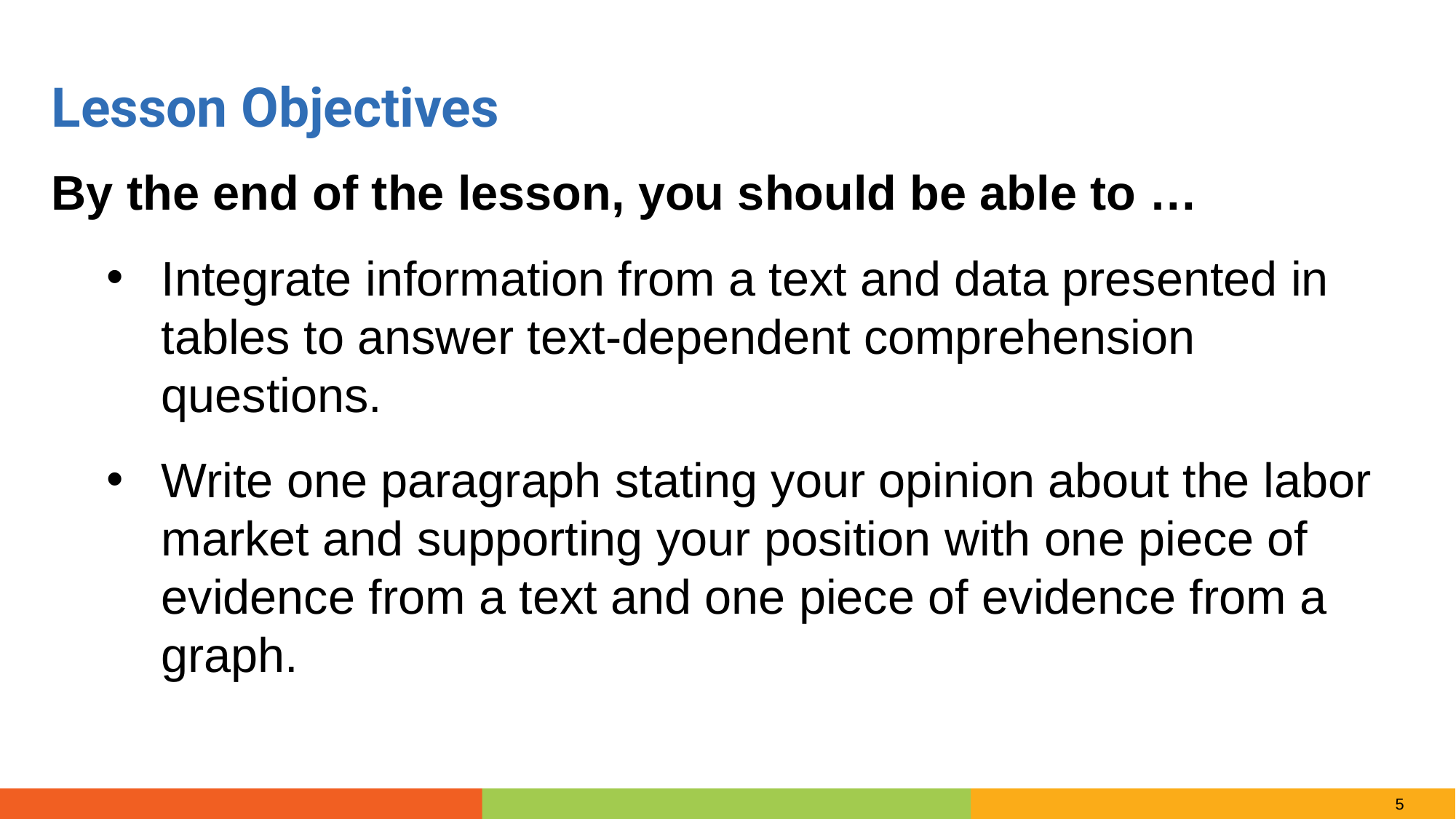

Lesson Objectives
By the end of the lesson, you should be able to …
Integrate information from a text and data presented in tables to answer text-dependent comprehension questions.
Write one paragraph stating your opinion about the labor market and supporting your position with one piece of evidence from a text and one piece of evidence from a graph.